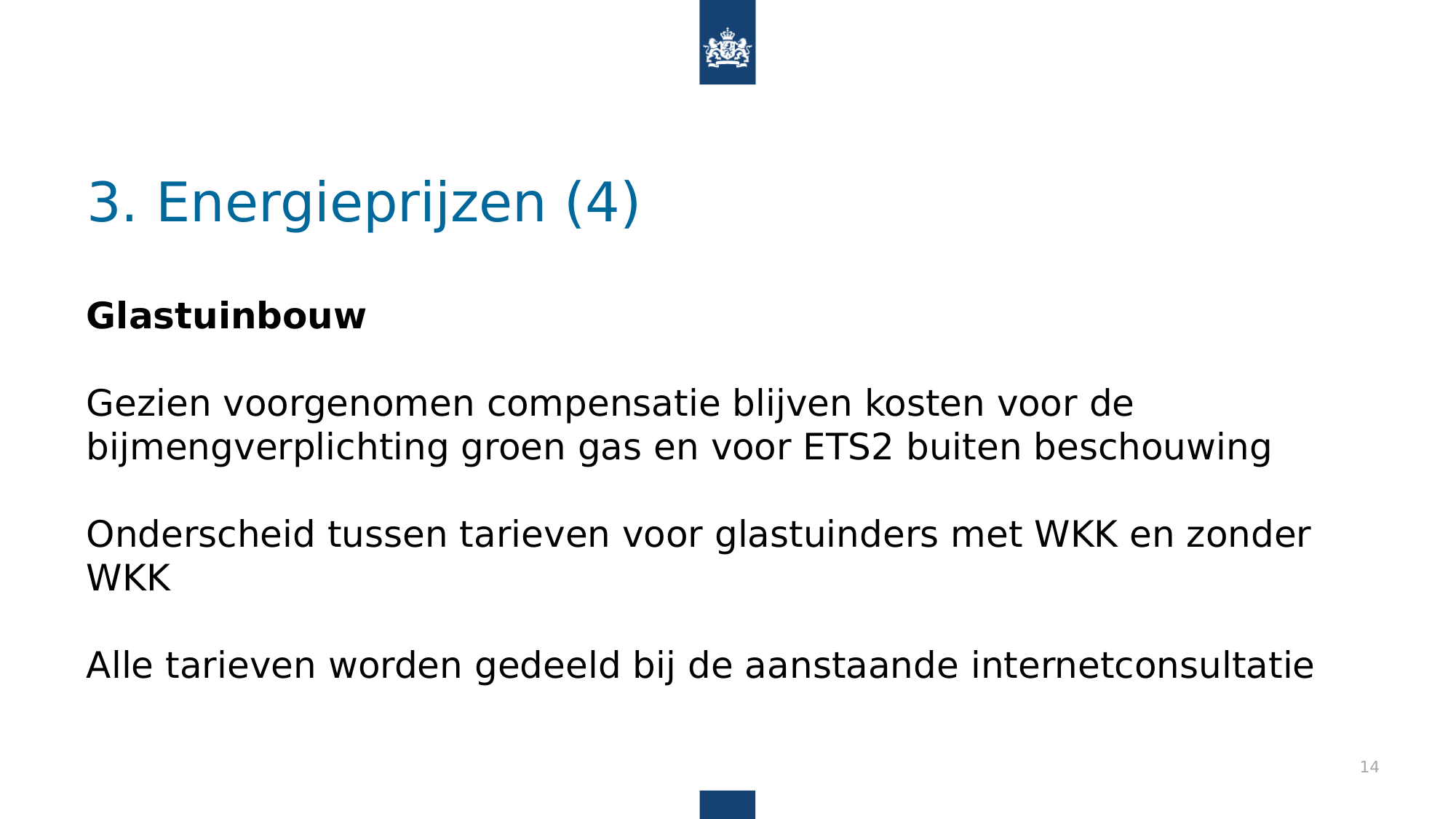

# 3. Energieprijzen (4)
Glastuinbouw

Gezien voorgenomen compensatie blijven kosten voor de bijmengverplichting groen gas en voor ETS2 buiten beschouwing

Onderscheid tussen tarieven voor glastuinders met WKK en zonder WKK

Alle tarieven worden gedeeld bij de aanstaande internetconsultatie

14